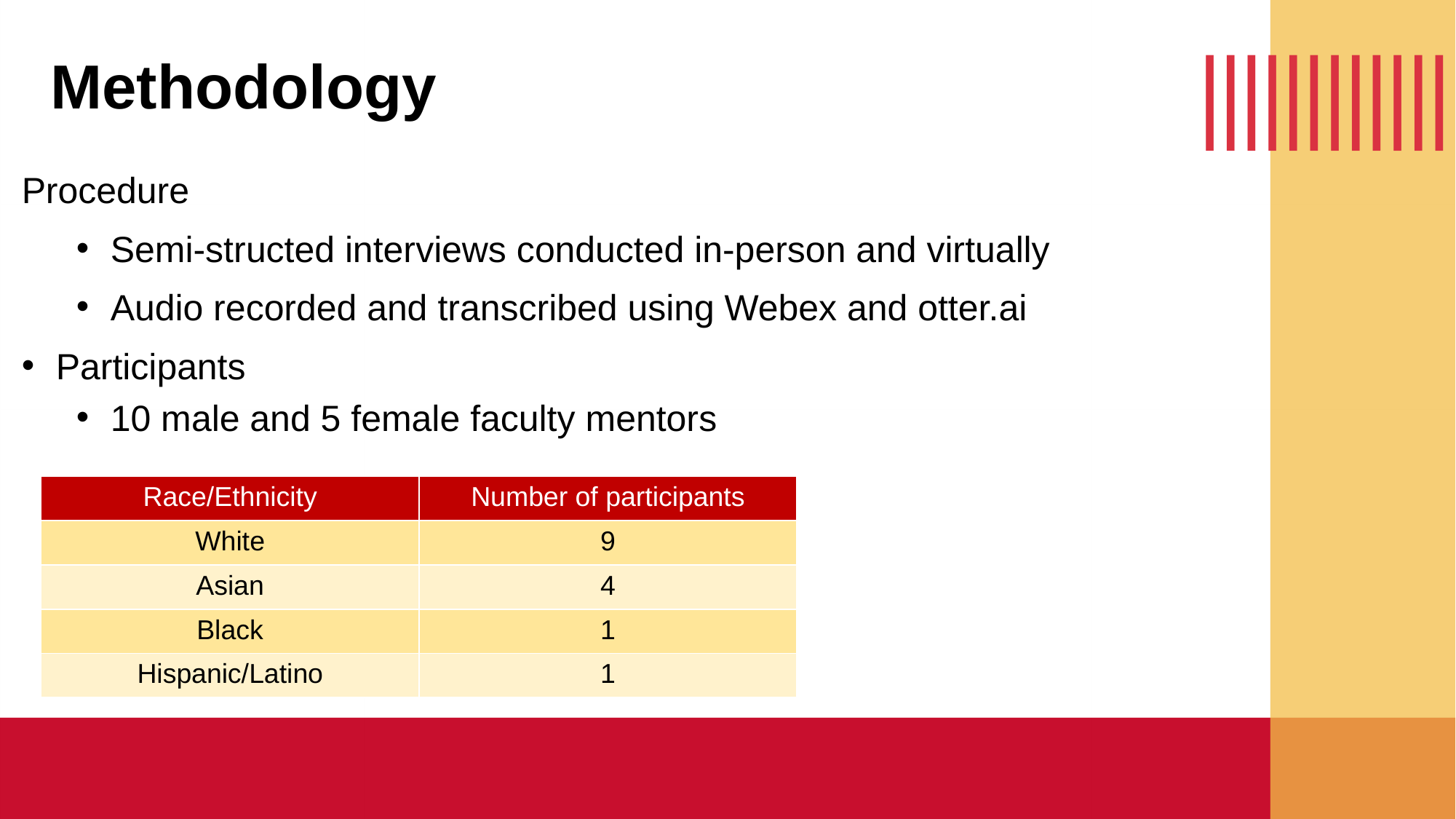

Methodology

Procedure
Semi-structed interviews conducted in-person and virtually
Audio recorded and transcribed using Webex and otter.ai
Participants
10 male and 5 female faculty mentors

| Race/Ethnicity | Number of participants |
| --- | --- |
| White | 9 |
| Asian | 4 |
| Black | 1 |
| Hispanic/Latino | 1 |